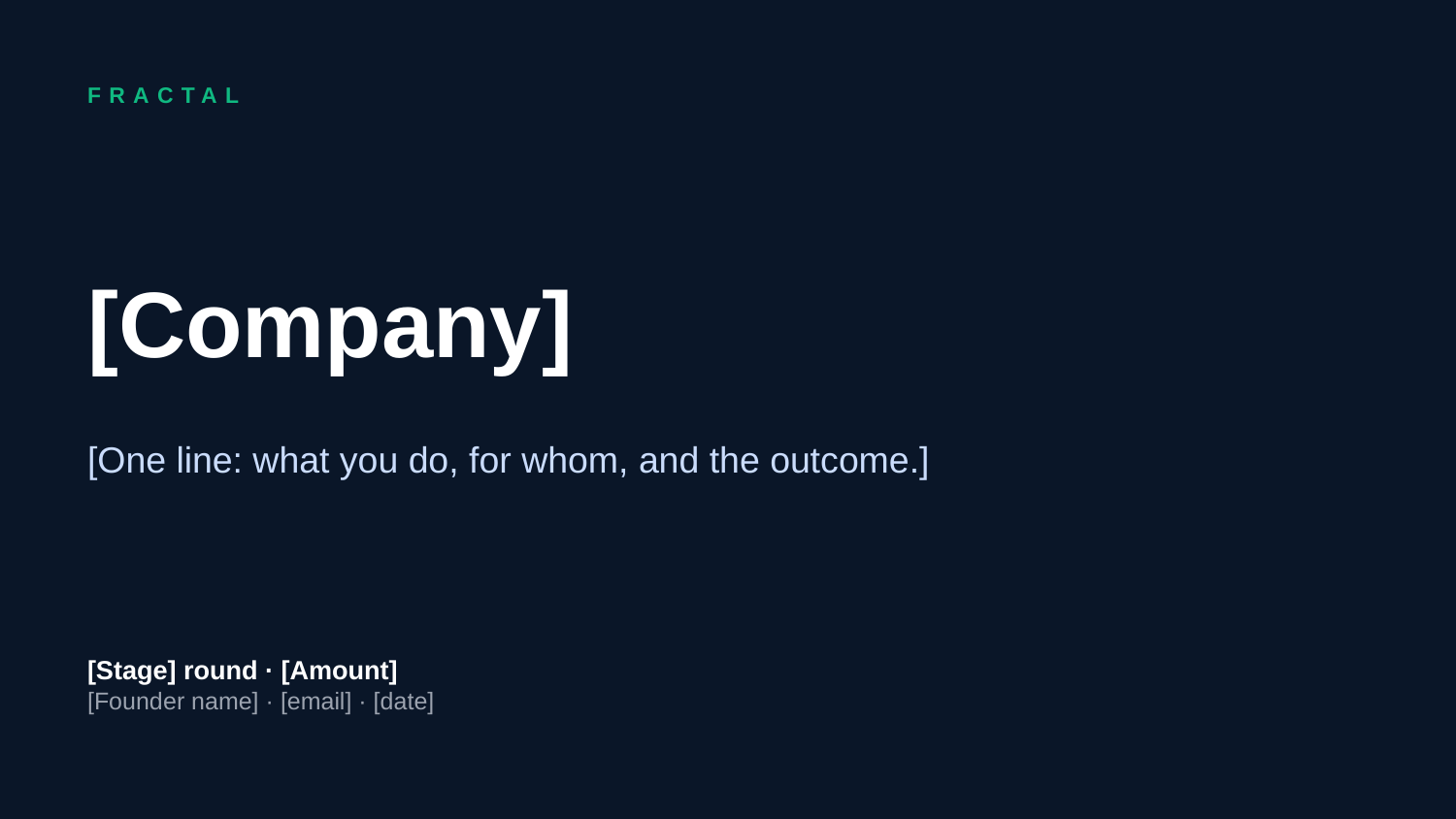

FRACTAL
[Company]
[One line: what you do, for whom, and the outcome.]
[Stage] round · [Amount]
[Founder name] · [email] · [date]